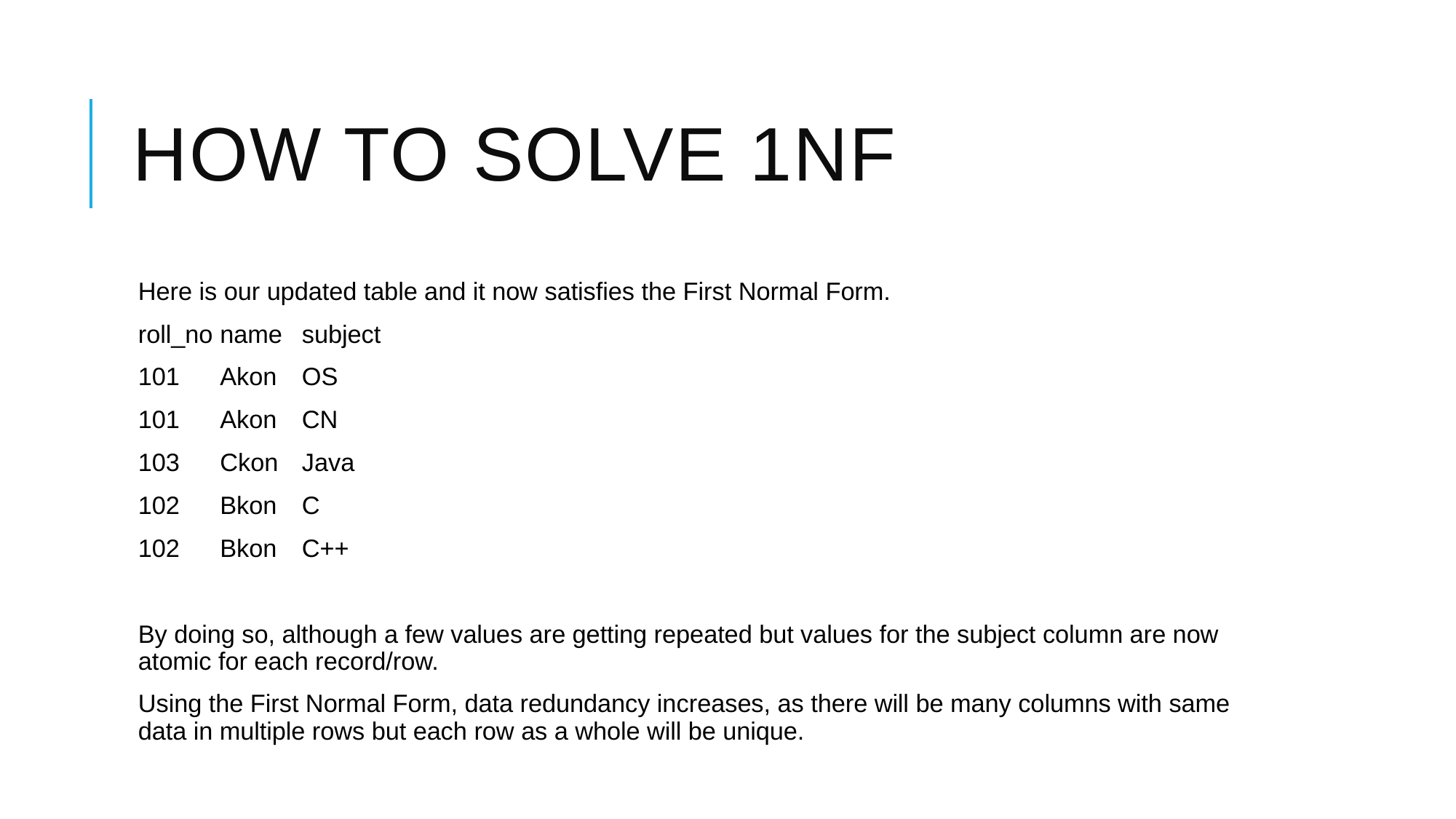

# HOW TO SOLVE 1NF
Here is our updated table and it now satisfies the First Normal Form.
roll_no	name	subject
101	Akon	OS
101	Akon	CN
103	Ckon	Java
102	Bkon	C
102	Bkon	C++

By doing so, although a few values are getting repeated but values for the subject column are now atomic for each record/row.
Using the First Normal Form, data redundancy increases, as there will be many columns with same data in multiple rows but each row as a whole will be unique.